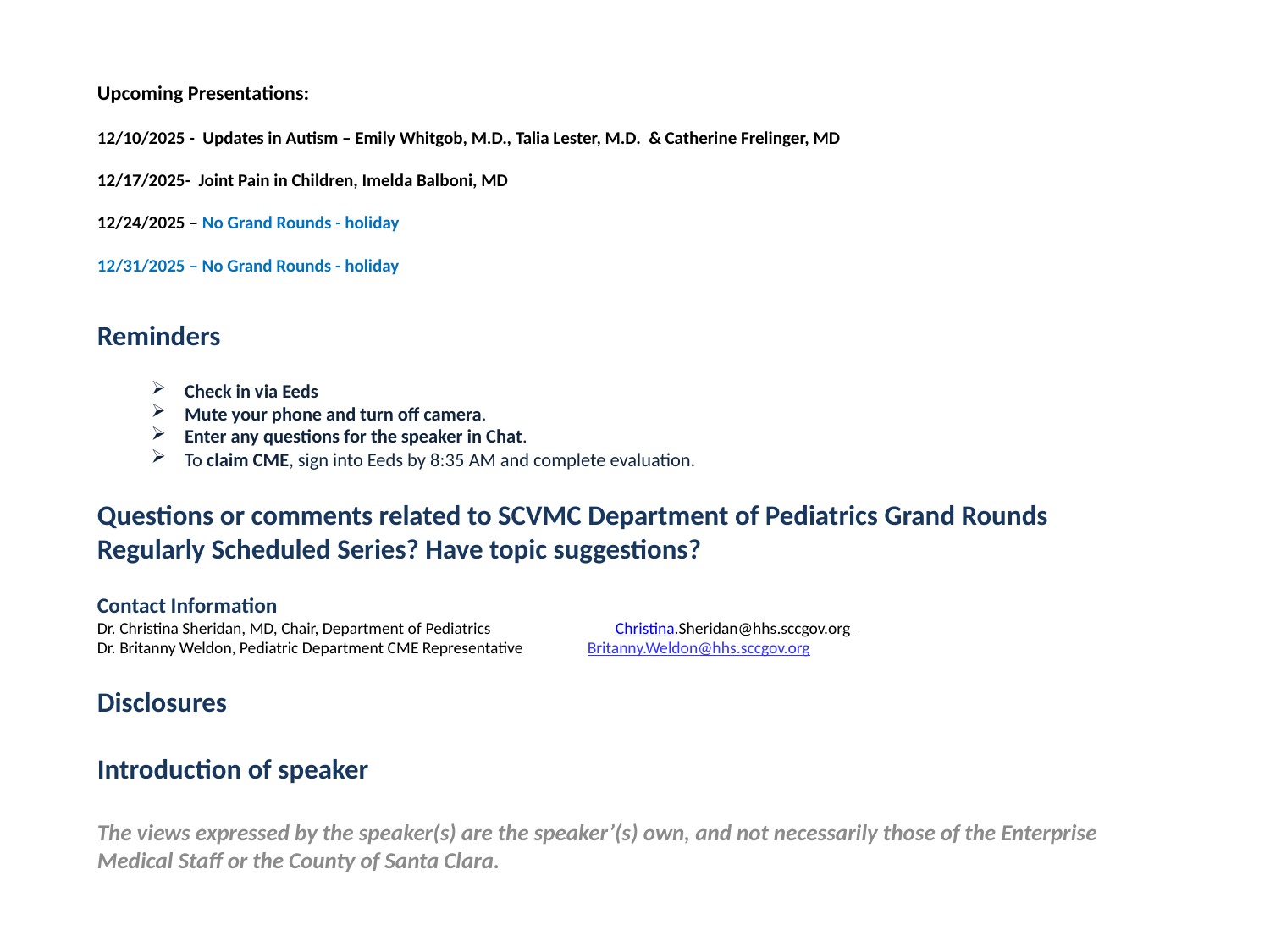

Upcoming Presentations:

12/10/2025 -  Updates in Autism – Emily Whitgob, M.D., Talia Lester, M.D.  & Catherine Frelinger, MD

12/17/2025-  Joint Pain in Children, Imelda Balboni, MD

12/24/2025 – No Grand Rounds - holiday

12/31/2025 – No Grand Rounds - holiday

Reminders

Check in via Eeds
Mute your phone and turn off camera.
Enter any questions for the speaker in Chat.
To claim CME, sign into Eeds by 8:35 AM and complete evaluation.

Questions or comments related to SCVMC Department of Pediatrics Grand Rounds Regularly Scheduled Series? Have topic suggestions?

Contact Information
Dr. Christina Sheridan, MD, Chair, Department of Pediatrics       	                Christina.Sheridan@hhs.sccgov.org
Dr. Britanny Weldon, Pediatric Department CME Representative                 Britanny.Weldon@hhs.sccgov.org

Disclosures

Introduction of speaker

The views expressed by the speaker(s) are the speaker’(s) own, and not necessarily those of the Enterprise Medical Staff or the County of Santa Clara.